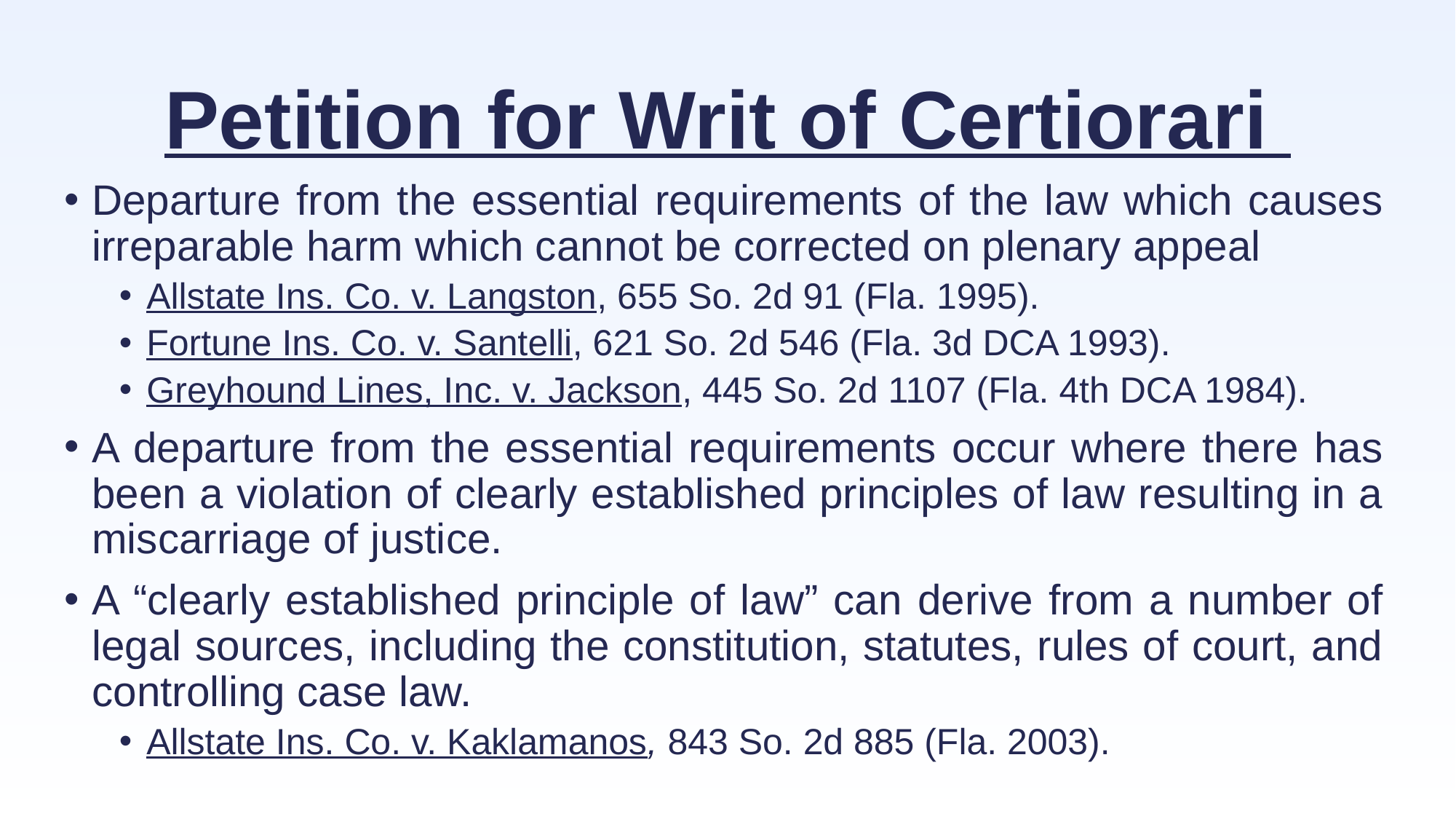

# Petition for Writ of Certiorari
Departure from the essential requirements of the law which causes irreparable harm which cannot be corrected on plenary appeal
Allstate Ins. Co. v. Langston, 655 So. 2d 91 (Fla. 1995).
Fortune Ins. Co. v. Santelli, 621 So. 2d 546 (Fla. 3d DCA 1993).
Greyhound Lines, Inc. v. Jackson, 445 So. 2d 1107 (Fla. 4th DCA 1984).
A departure from the essential requirements occur where there has been a violation of clearly established principles of law resulting in a miscarriage of justice.
A “clearly established principle of law” can derive from a number of legal sources, including the constitution, statutes, rules of court, and controlling case law.
Allstate Ins. Co. v. Kaklamanos, 843 So. 2d 885 (Fla. 2003).